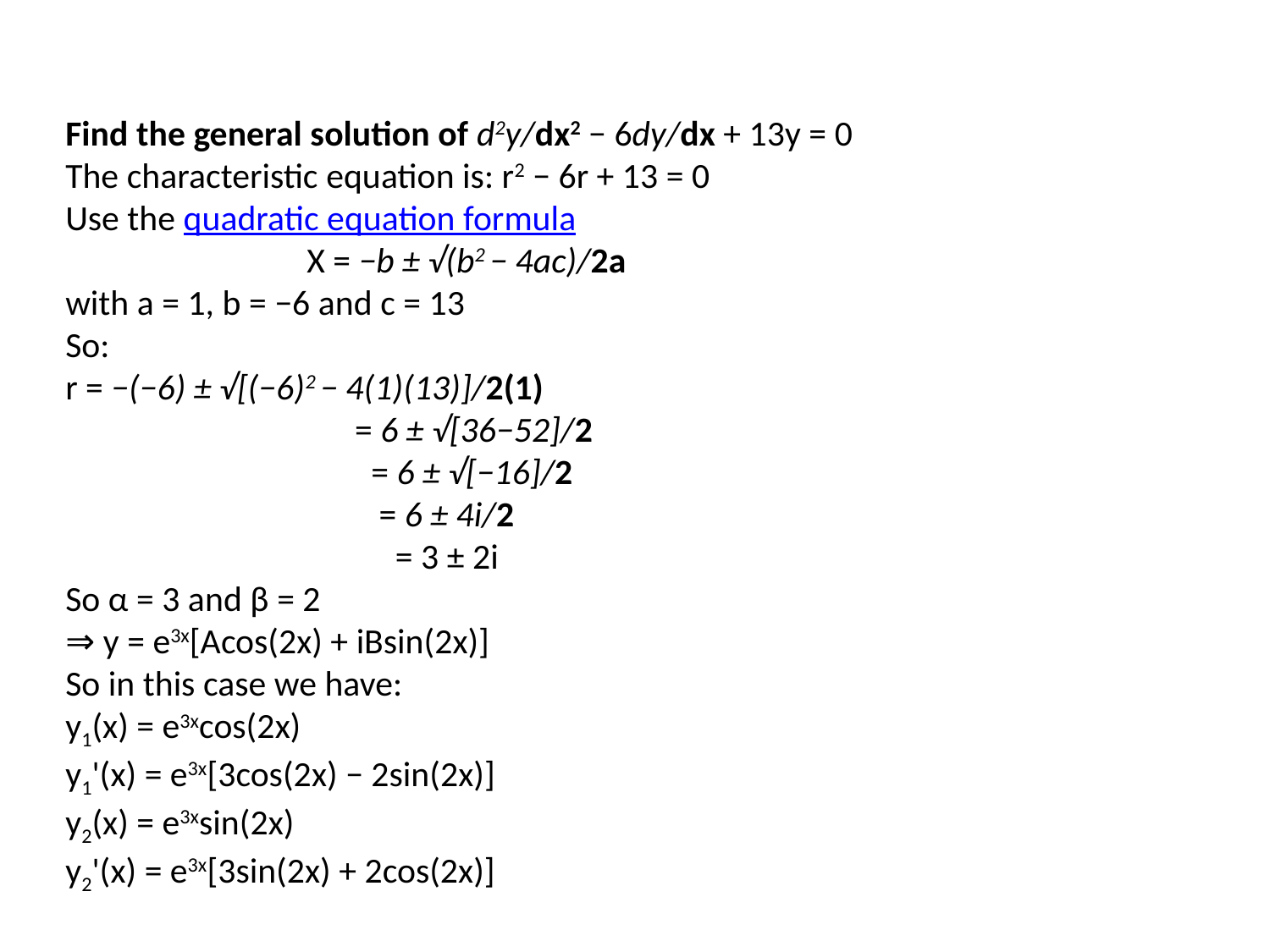

Find the general solution of d2y/dx2 − 6dy/dx + 13y = 0
The characteristic equation is: r2 − 6r + 13 = 0
Use the quadratic equation formula
                              X = −b ± √(b2 − 4ac)/2a
with a = 1, b = −6 and c = 13
So:
r = −(−6) ± √[(−6)2 − 4(1)(13)]/2(1)
                                    = 6 ± √[36−52]/2
                                      = 6 ± √[−16]/2
                                       = 6 ± 4i/2
                                         = 3 ± 2i
So α = 3 and β = 2
⇒ y = e3x[Acos(2x) + iBsin(2x)]
So in this case we have:
y1(x) = e3xcos(2x)
y1'(x) = e3x[3cos(2x) − 2sin(2x)]
y2(x) = e3xsin(2x)
y2'(x) = e3x[3sin(2x) + 2cos(2x)]